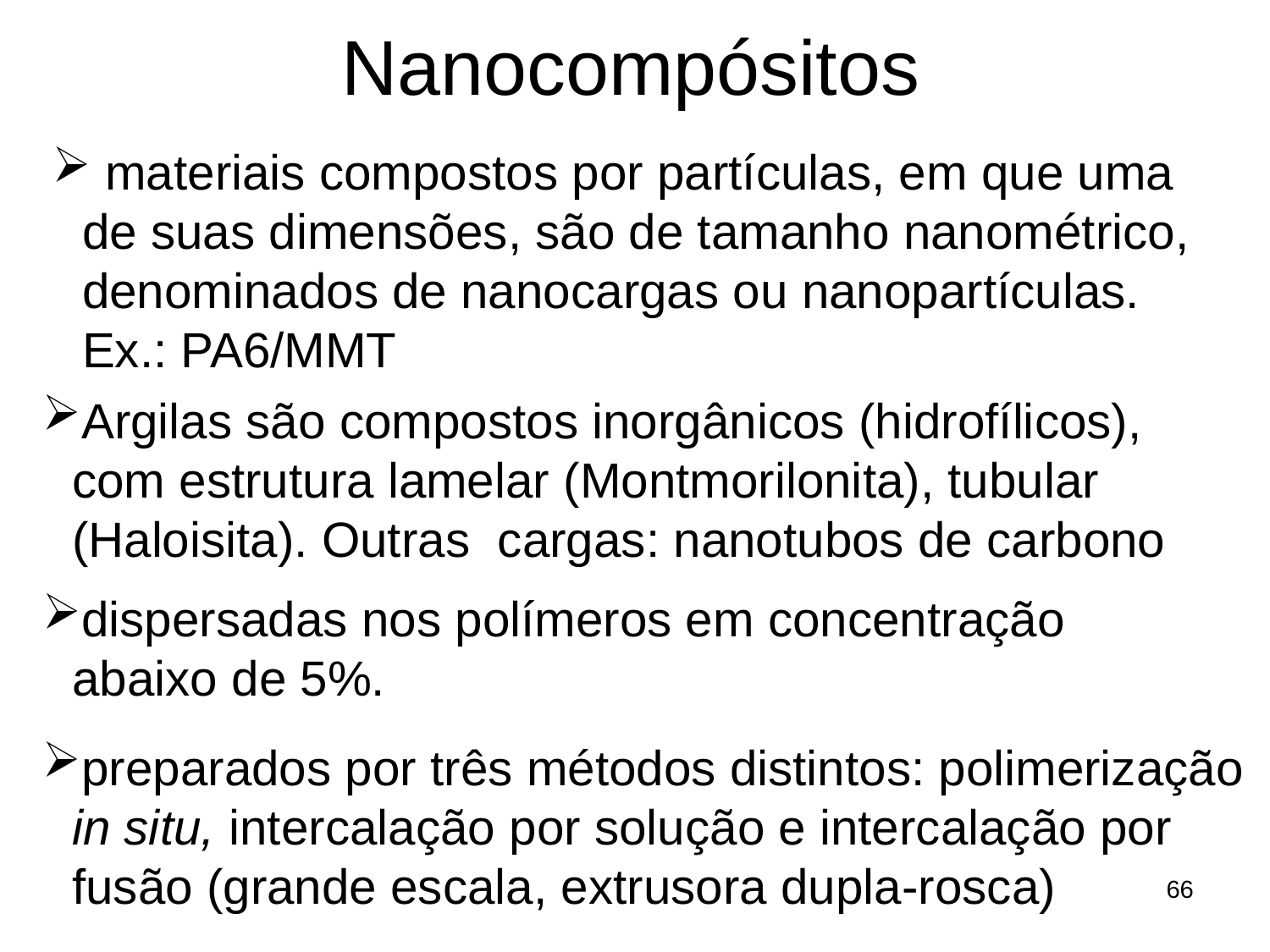

# Nanocompósitos
 materiais compostos por partículas, em que uma de suas dimensões, são de tamanho nanométrico, denominados de nanocargas ou nanopartículas. Ex.: PA6/MMT
Argilas são compostos inorgânicos (hidrofílicos), com estrutura lamelar (Montmorilonita), tubular (Haloisita). Outras  cargas: nanotubos de carbono
dispersadas nos polímeros em concentração abaixo de 5%.
preparados por três métodos distintos: polimerização in situ, intercalação por solução e intercalação por fusão (grande escala, extrusora dupla-rosca)
66